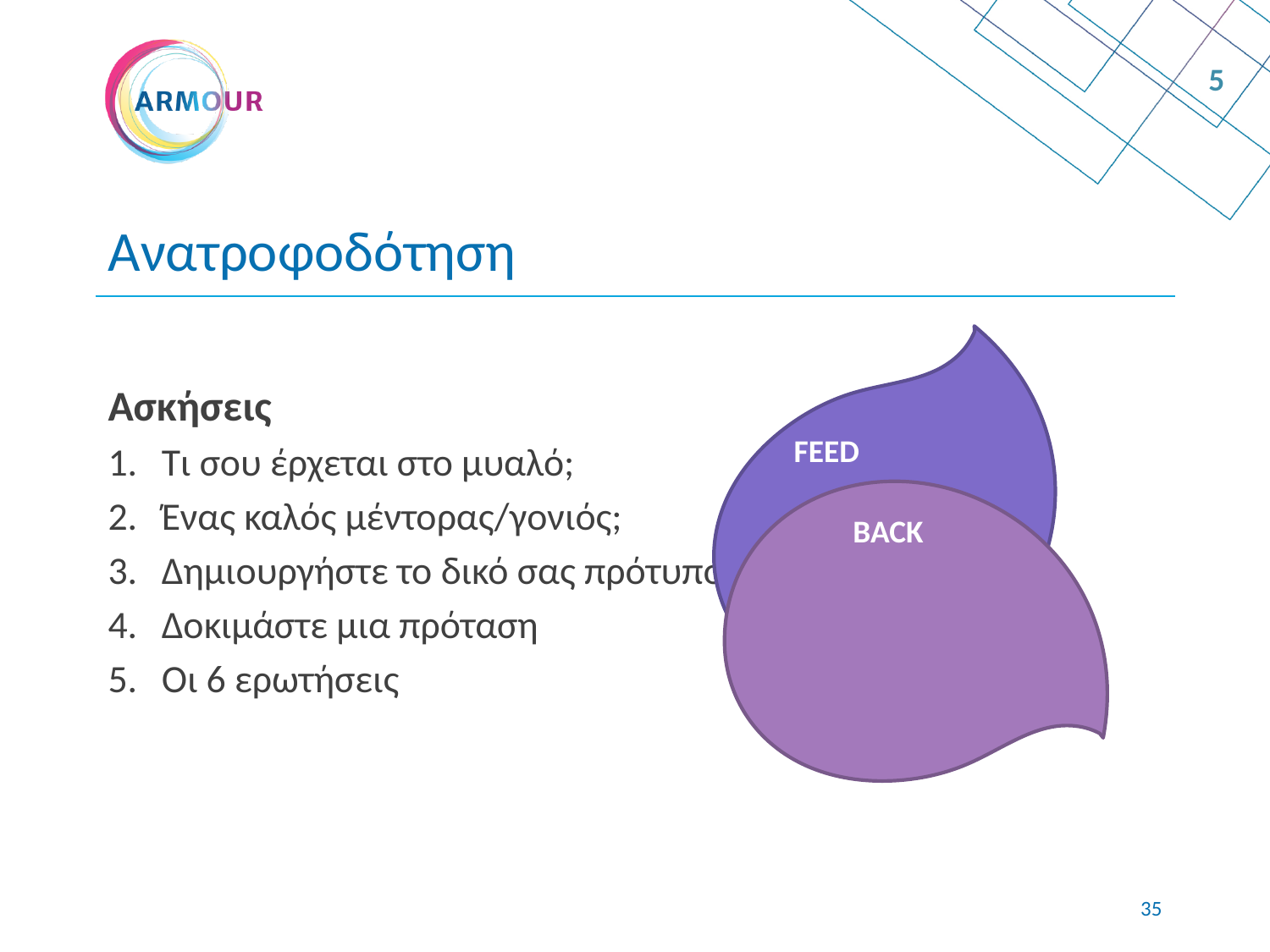

5
# Ανατροφοδότηση

Ασκήσεις
Τι σου έρχεται στο μυαλό;
Ένας καλός μέντορας/γονιός;
Δημιουργήστε το δικό σας πρότυπο
Δοκιμάστε μια πρόταση
Οι 6 ερωτήσεις

FEED
FEED

BACK
35